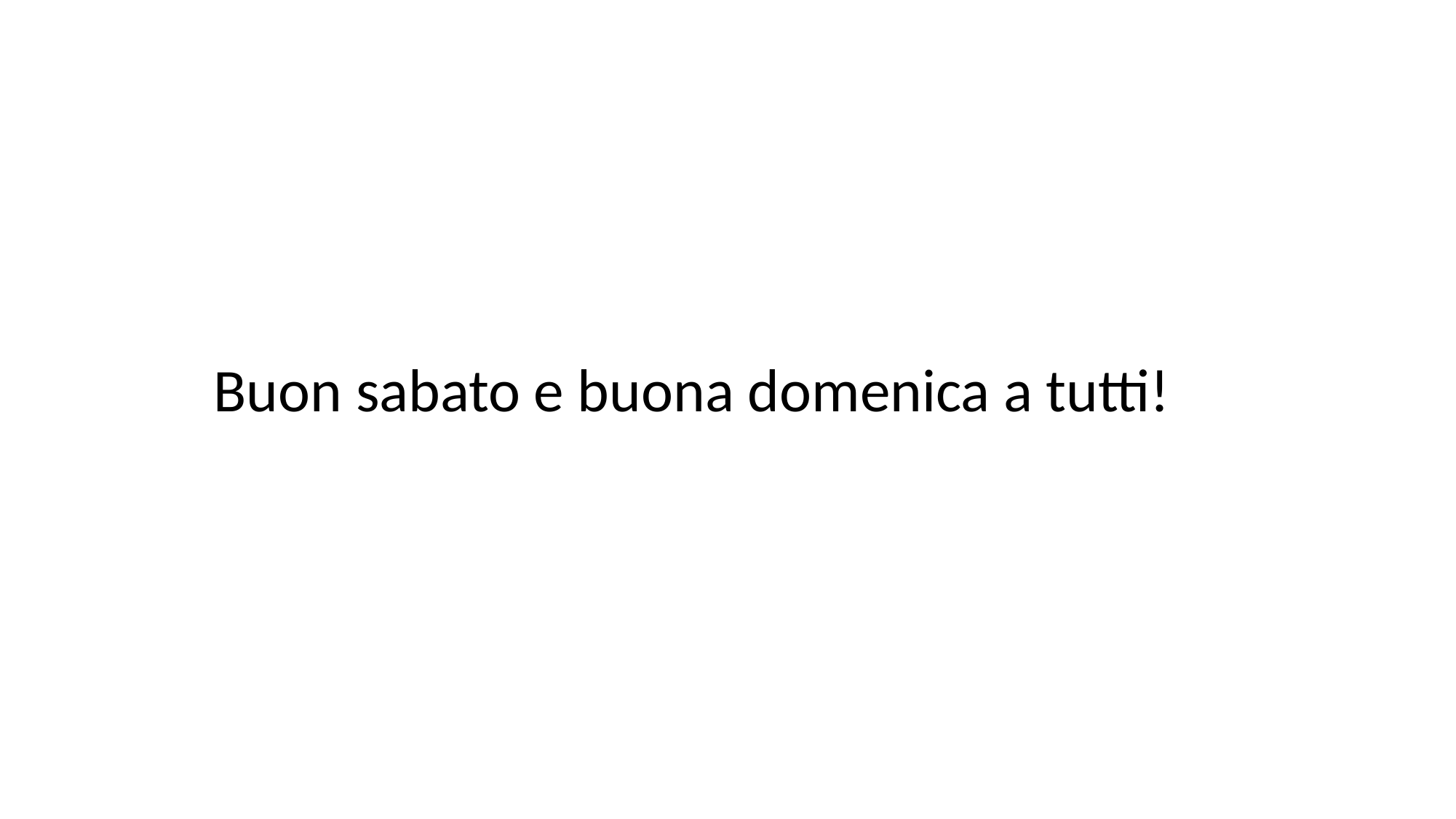

Buon sabato e buona domenica a tutti!